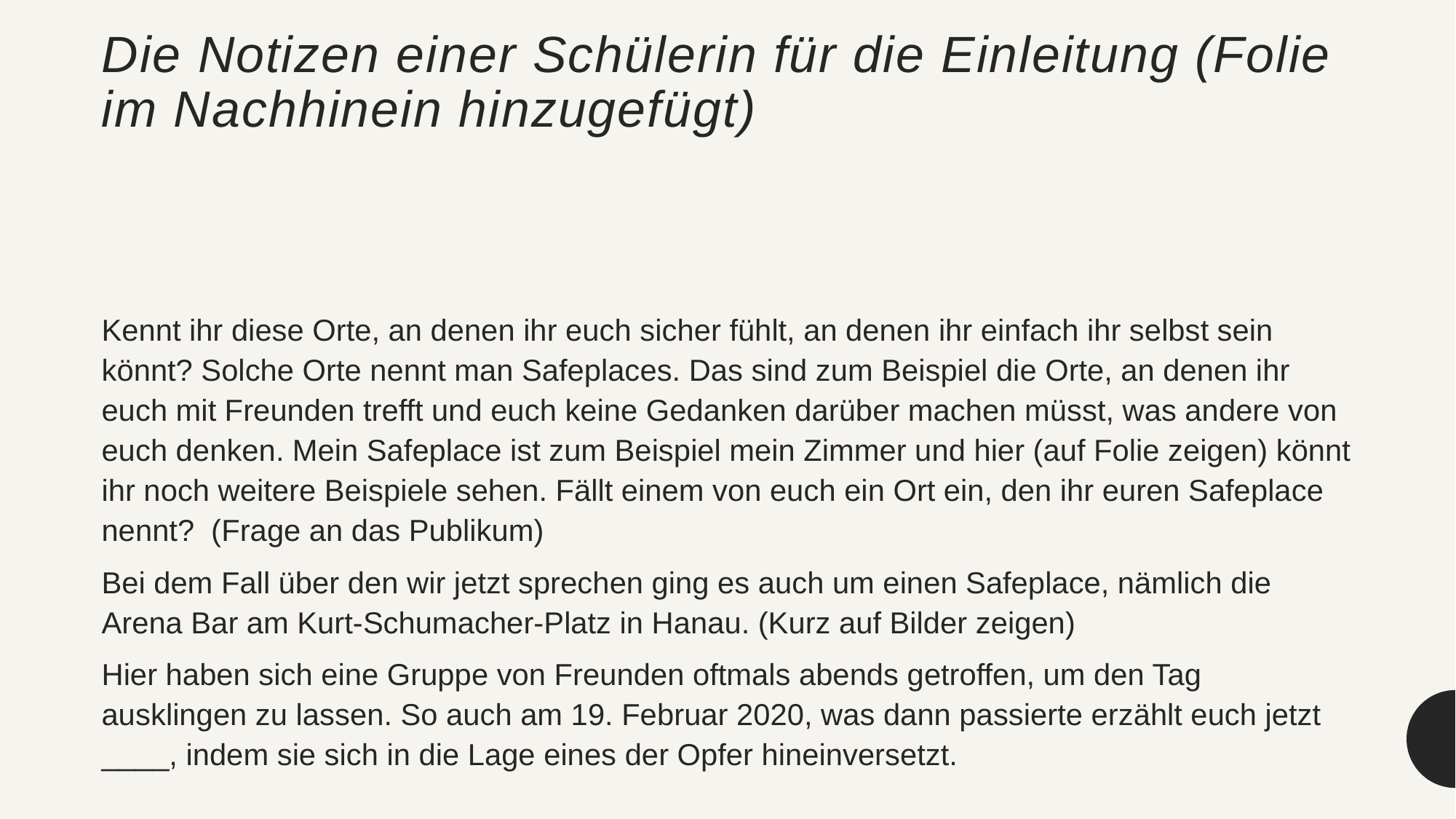

# Die Notizen einer Schülerin für die Einleitung (Folie im Nachhinein hinzugefügt)
Kennt ihr diese Orte, an denen ihr euch sicher fühlt, an denen ihr einfach ihr selbst sein könnt? Solche Orte nennt man Safeplaces. Das sind zum Beispiel die Orte, an denen ihr euch mit Freunden trefft und euch keine Gedanken darüber machen müsst, was andere von euch denken. Mein Safeplace ist zum Beispiel mein Zimmer und hier (auf Folie zeigen) könnt ihr noch weitere Beispiele sehen. Fällt einem von euch ein Ort ein, den ihr euren Safeplace nennt?  (Frage an das Publikum)
Bei dem Fall über den wir jetzt sprechen ging es auch um einen Safeplace, nämlich die Arena Bar am Kurt-Schumacher-Platz in Hanau. (Kurz auf Bilder zeigen)
Hier haben sich eine Gruppe von Freunden oftmals abends getroffen, um den Tag ausklingen zu lassen. So auch am 19. Februar 2020, was dann passierte erzählt euch jetzt ____, indem sie sich in die Lage eines der Opfer hineinversetzt.